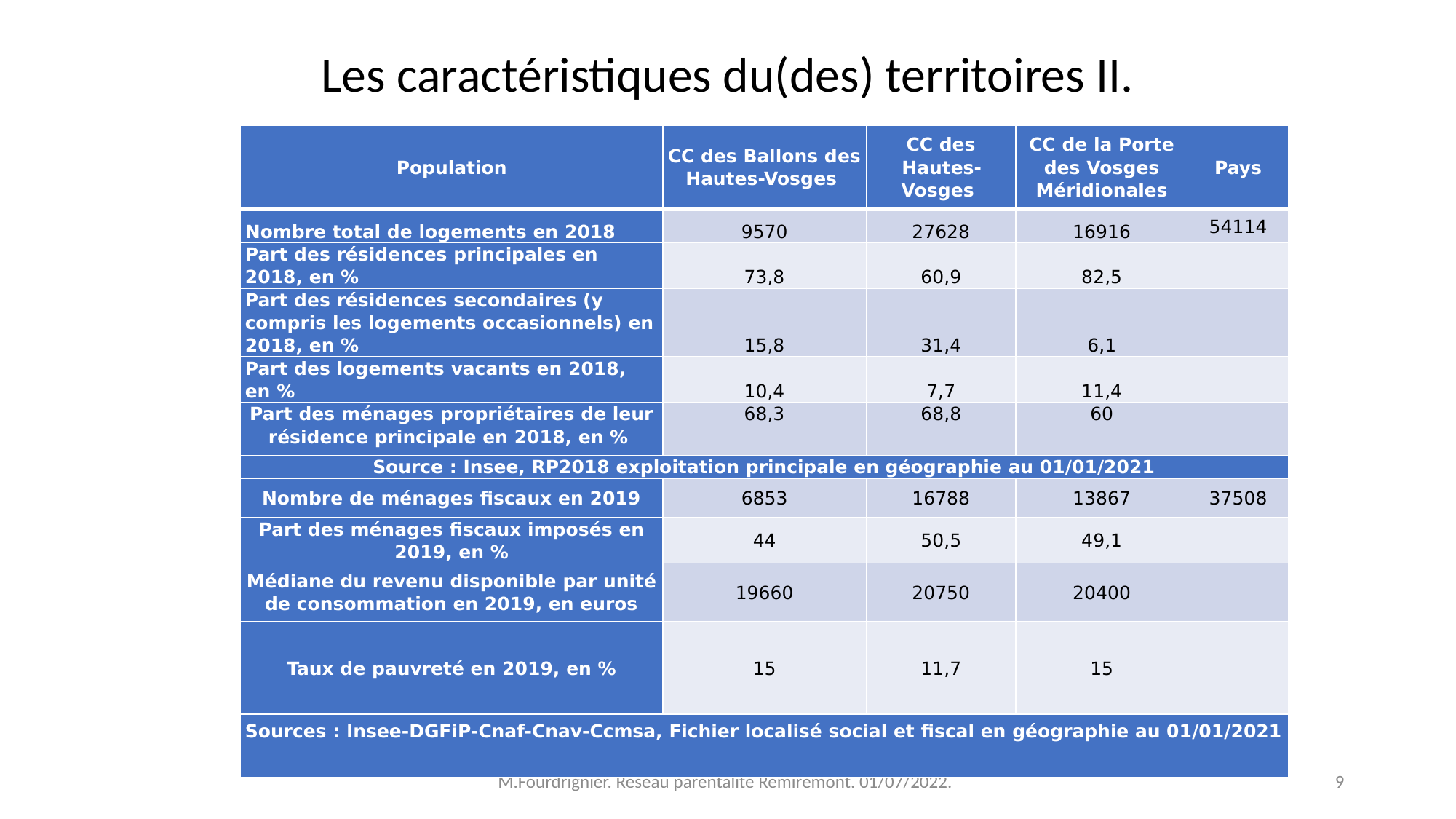

# Les caractéristiques du(des) territoires II.
| Population | CC des Ballons des Hautes-Vosges | CC des Hautes-Vosges | CC de la Porte des Vosges Méridionales | Pays |
| --- | --- | --- | --- | --- |
| Nombre total de logements en 2018 | 9570 | 27628 | 16916 | 54114 |
| Part des résidences principales en 2018, en % | 73,8 | 60,9 | 82,5 |  |
| Part des résidences secondaires (y compris les logements occasionnels) en 2018, en % | 15,8 | 31,4 | 6,1 |  |
| Part des logements vacants en 2018, en % | 10,4 | 7,7 | 11,4 |  |
| Part des ménages propriétaires de leur résidence principale en 2018, en % | 68,3 | 68,8 | 60 |  |
| Source : Insee, RP2018 exploitation principale en géographie au 01/01/2021 |  |  |  |  |
| Nombre de ménages fiscaux en 2019 | 6853 | 16788 | 13867 | 37508 |
| Part des ménages fiscaux imposés en 2019, en % | 44 | 50,5 | 49,1 |  |
| Médiane du revenu disponible par unité de consommation en 2019, en euros | 19660 | 20750 | 20400 |  |
| Taux de pauvreté en 2019, en % | 15 | 11,7 | 15 |  |
| Sources : Insee-DGFiP-Cnaf-Cnav-Ccmsa, Fichier localisé social et fiscal en géographie au 01/01/2021 |  |  |  |  |
M.Fourdrignier. Réseau parentalité Remiremont. 01/07/2022.
9